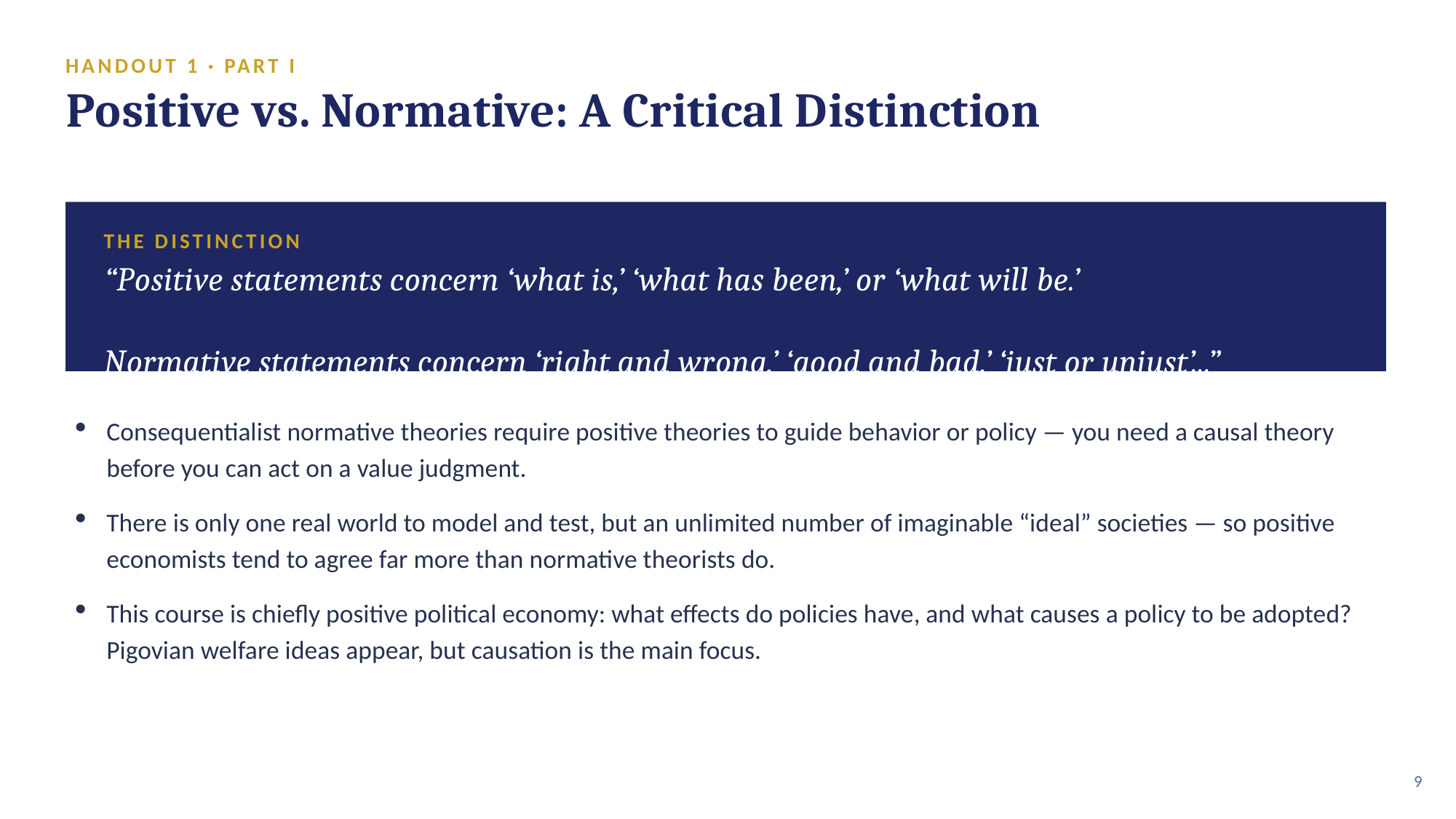

HANDOUT 1 · PART I
Positive vs. Normative: A Critical Distinction

THE DISTINCTION
“Positive statements concern ‘what is,’ ‘what has been,’ or ‘what will be.’

Normative statements concern ‘right and wrong,’ ‘good and bad,’ ‘just or unjust’...”
Consequentialist normative theories require positive theories to guide behavior or policy — you need a causal theory before you can act on a value judgment.
There is only one real world to model and test, but an unlimited number of imaginable “ideal” societies — so positive economists tend to agree far more than normative theorists do.
This course is chiefly positive political economy: what effects do policies have, and what causes a policy to be adopted? Pigovian welfare ideas appear, but causation is the main focus.
9